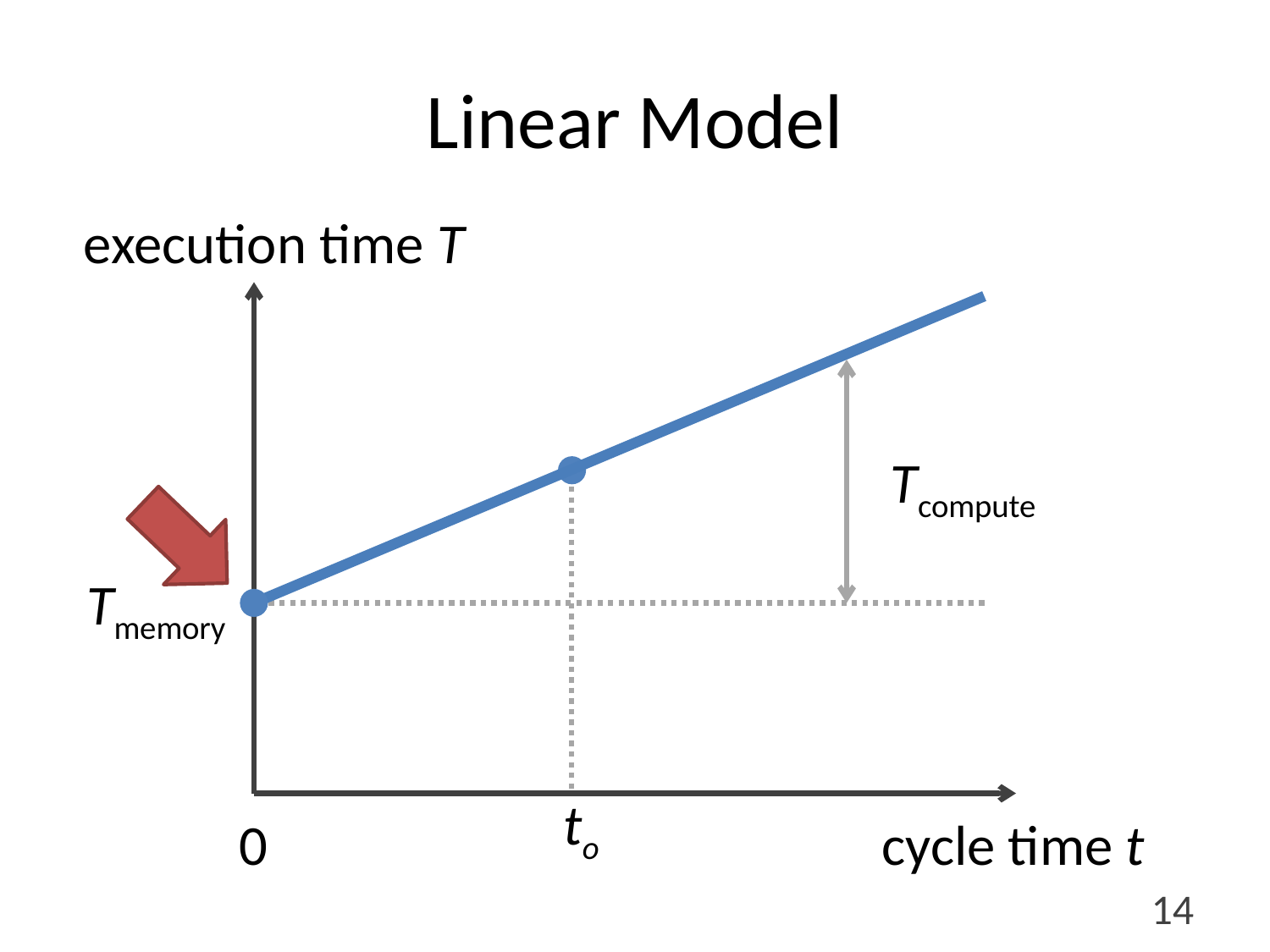

# Linear Model
execution time T
Tcompute

to

Tmemory

0
cycle time t
14